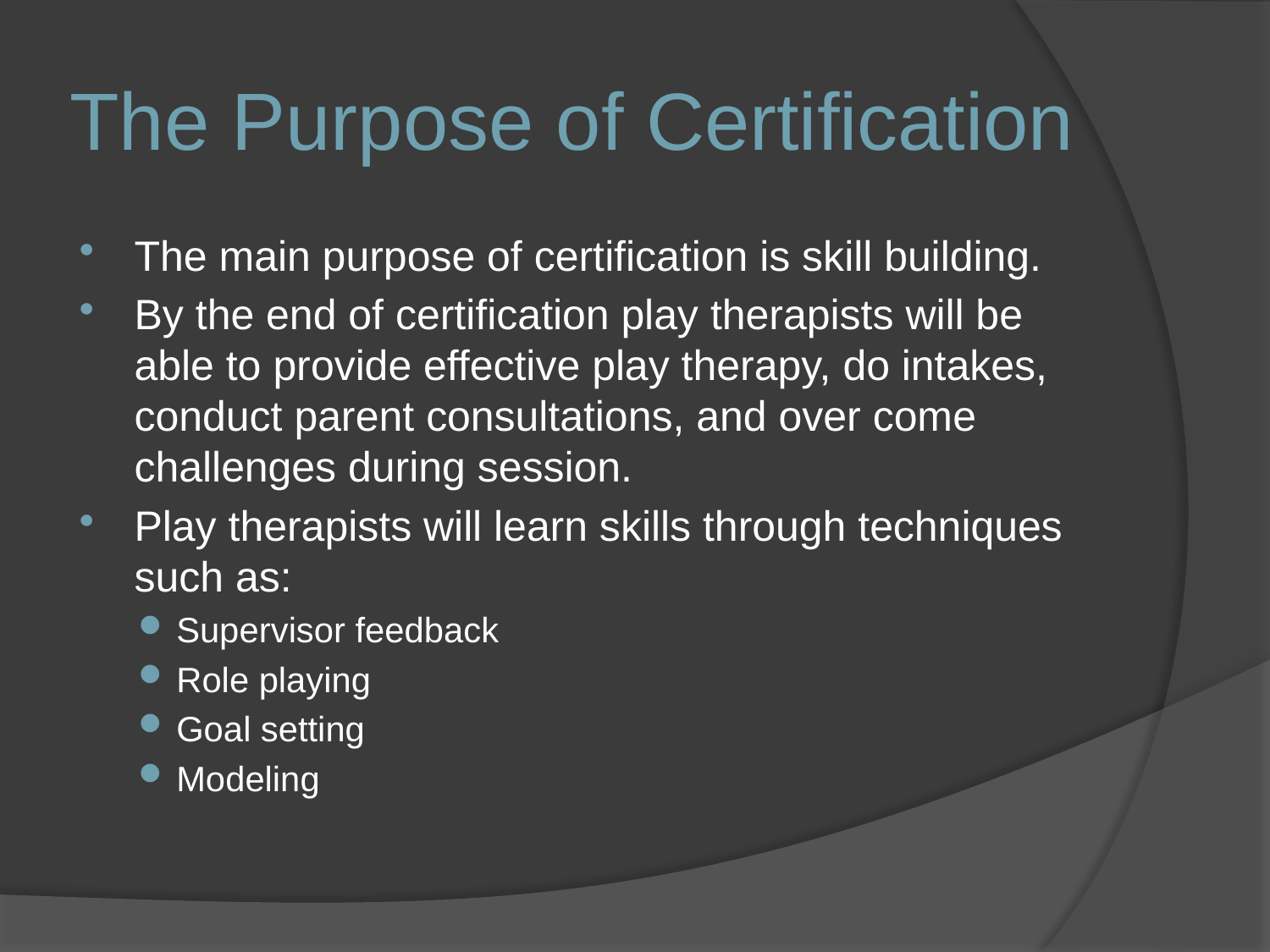

# The Purpose of Certification
The main purpose of certification is skill building.
By the end of certification play therapists will be able to provide effective play therapy, do intakes, conduct parent consultations, and over come challenges during session.
Play therapists will learn skills through techniques such as:
Supervisor feedback
Role playing
Goal setting
Modeling